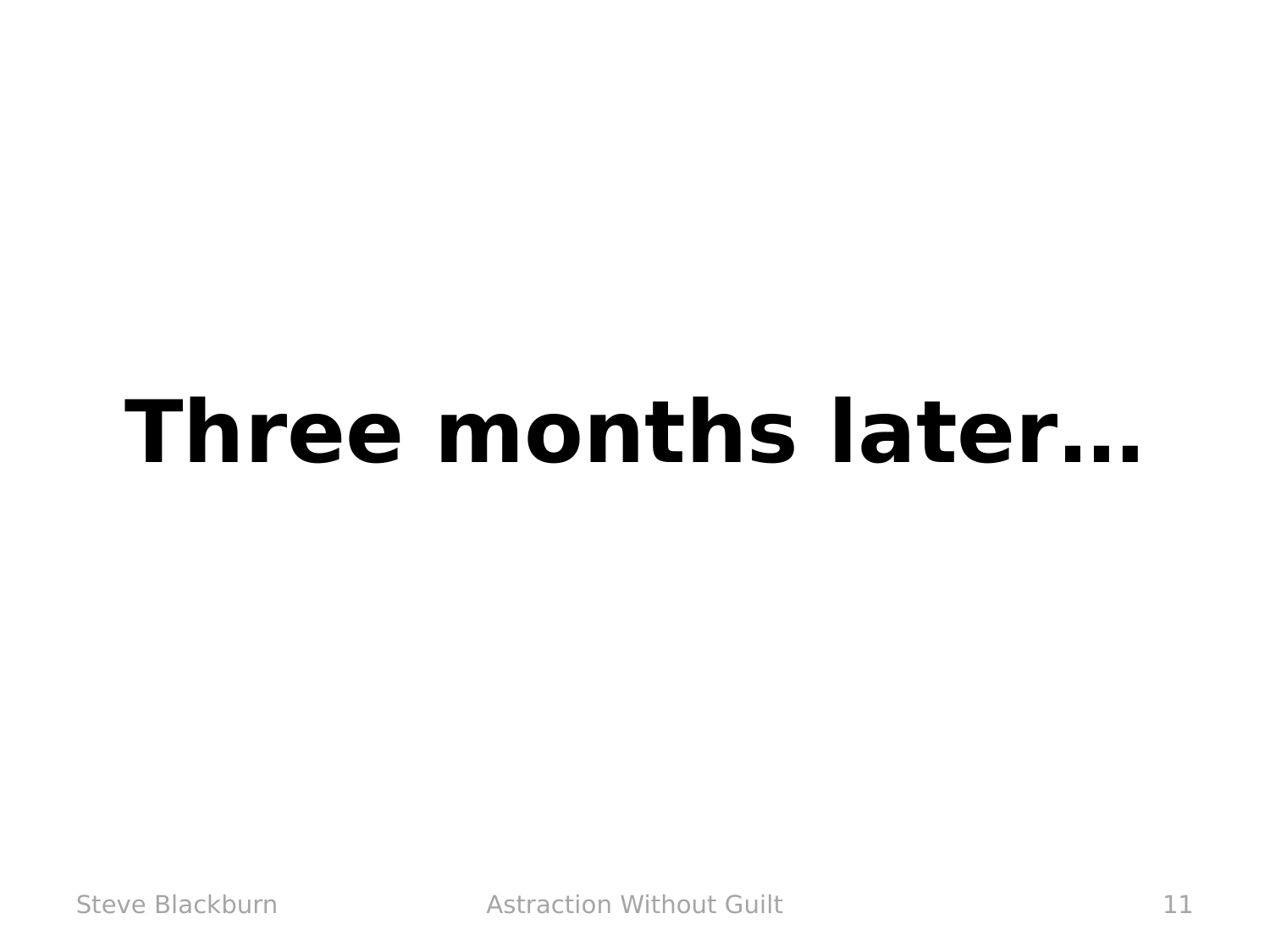

# Three months later…
Steve Blackburn
Astraction Without Guilt
11